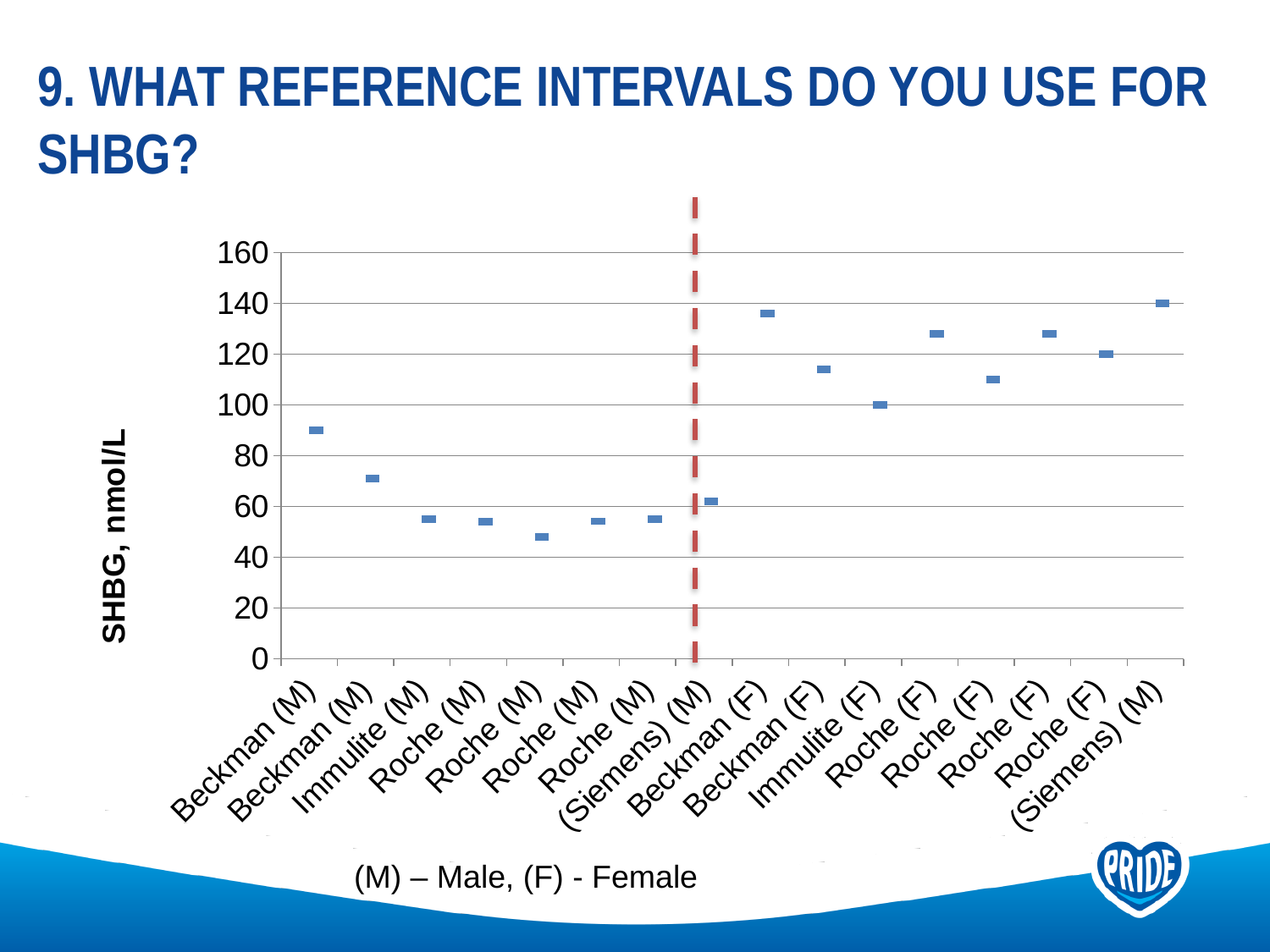

# 9. What reference intervals do you use for SHBG?

[unsupported chart]

(M) – Male, (F) - Female